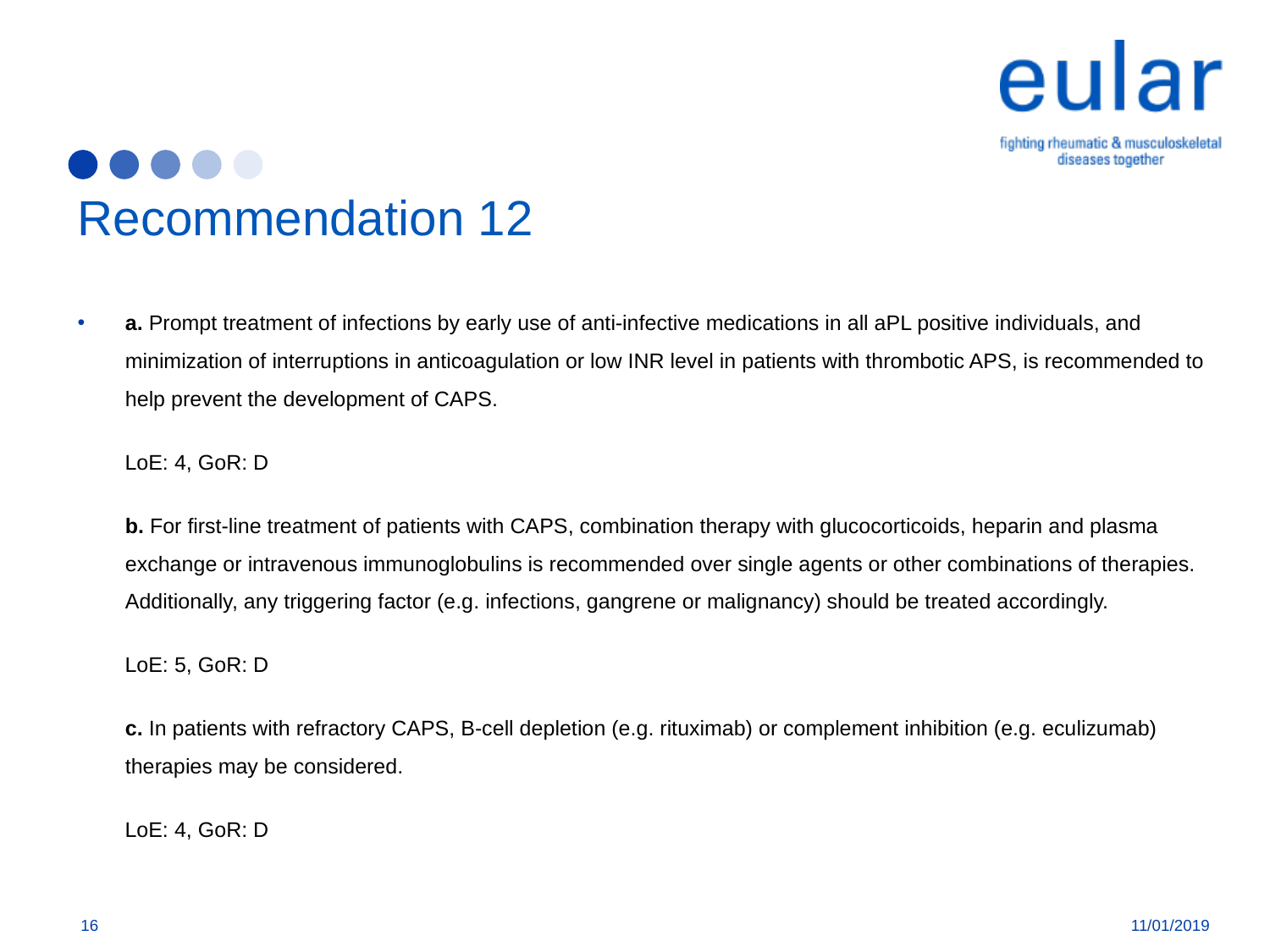

# Recommendation 12
a. Prompt treatment of infections by early use of anti-infective medications in all aPL positive individuals, and minimization of interruptions in anticoagulation or low INR level in patients with thrombotic APS, is recommended to help prevent the development of CAPS.
        LoE: 4, GoR: D
	b. For first-line treatment of patients with CAPS, combination therapy with glucocorticoids, heparin and plasma exchange or intravenous immunoglobulins is recommended over single agents or other combinations of therapies. Additionally, any triggering factor (e.g. infections, gangrene or malignancy) should be treated accordingly.
        LoE: 5, GoR: D
	c. In patients with refractory CAPS, B-cell depletion (e.g. rituximab) or complement inhibition (e.g. eculizumab) therapies may be considered.
        LoE: 4, GoR: D

16
11/01/2019